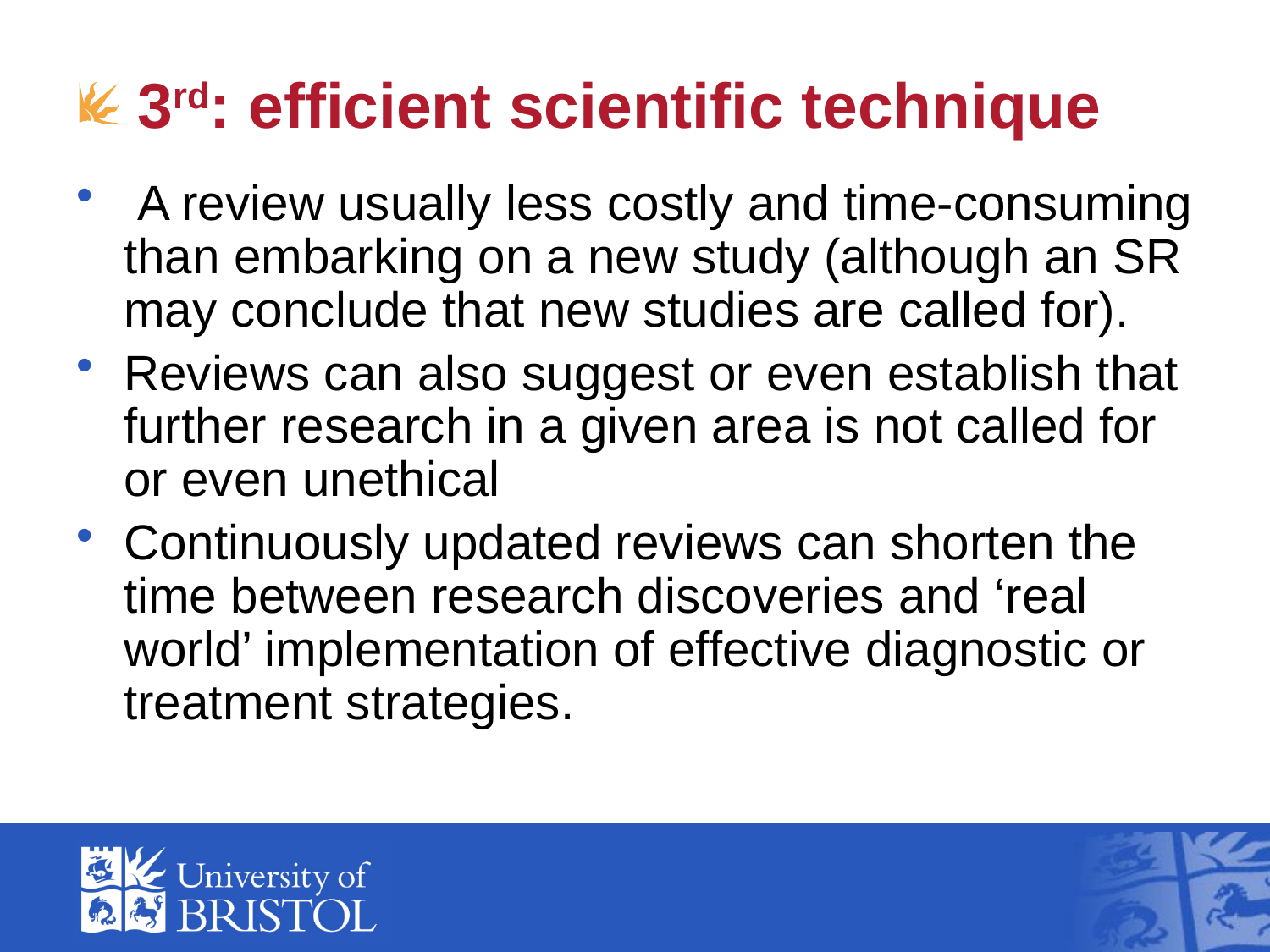

# 3rd: efficient scientific technique
 A review usually less costly and time-consuming than embarking on a new study (although an SR may conclude that new studies are called for).
Reviews can also suggest or even establish that further research in a given area is not called for or even unethical
Continuously updated reviews can shorten the time between research discoveries and ‘real world’ implementation of effective diagnostic or treatment strategies.